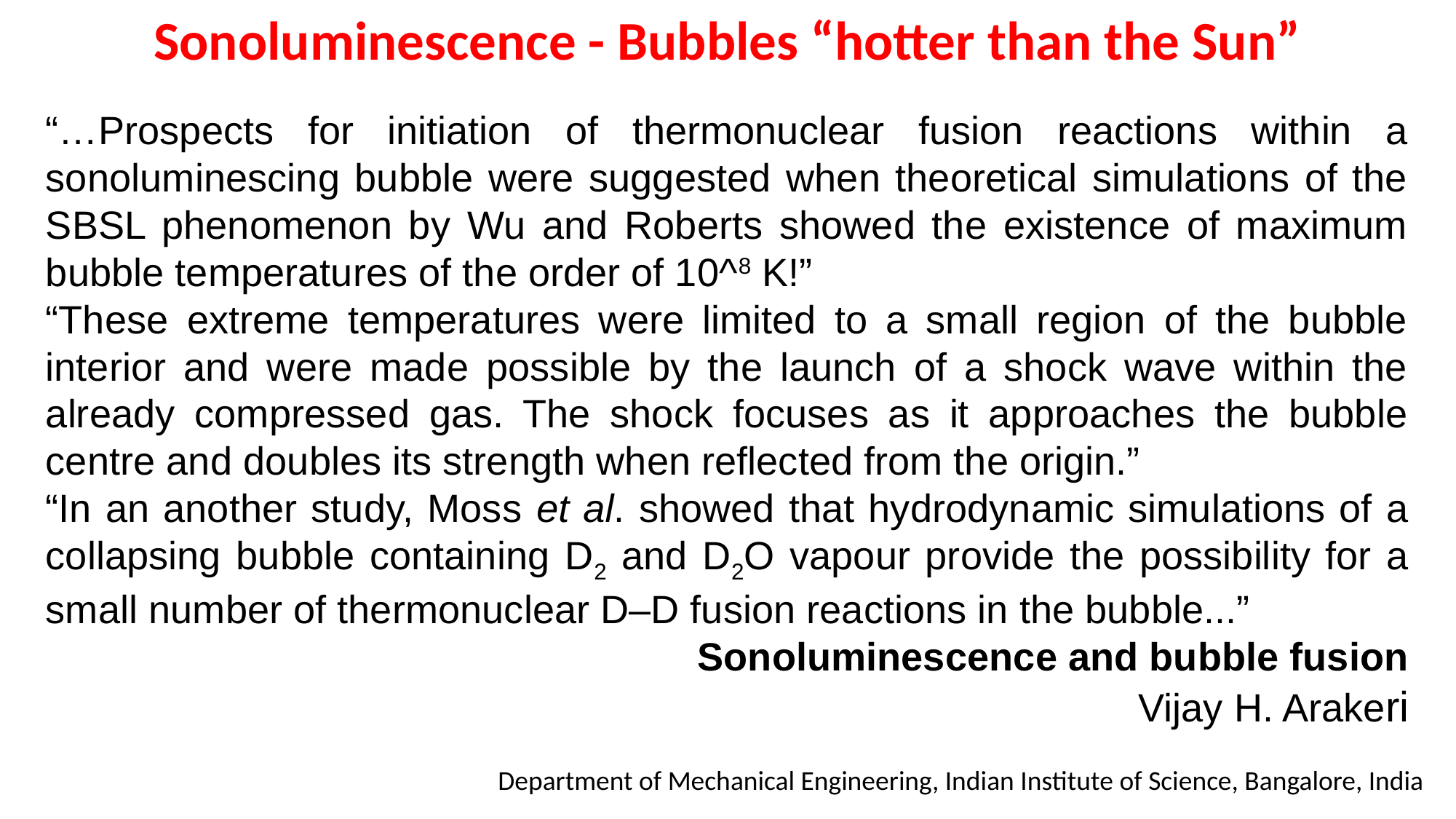

Sonoluminescence - Bubbles “hotter than the Sun”
“…Prospects for initiation of thermonuclear fusion reactions within a sonoluminescing bubble were suggested when theoretical simulations of the SBSL phenomenon by Wu and Roberts showed the existence of maximum bubble temperatures of the order of 10^8 K!”
“These extreme temperatures were limited to a small region of the bubble interior and were made possible by the launch of a shock wave within the already compressed gas. The shock focuses as it approaches the bubble centre and doubles its strength when reflected from the origin.”
“In an another study, Moss et al. showed that hydrodynamic simulations of a collapsing bubble containing D2 and D2O vapour provide the possibility for a small number of thermonuclear D–D fusion reactions in the bubble...”
Sonoluminescence and bubble fusion
Vijay H. Arakeri
Department of Mechanical Engineering, Indian Institute of Science, Bangalore, India